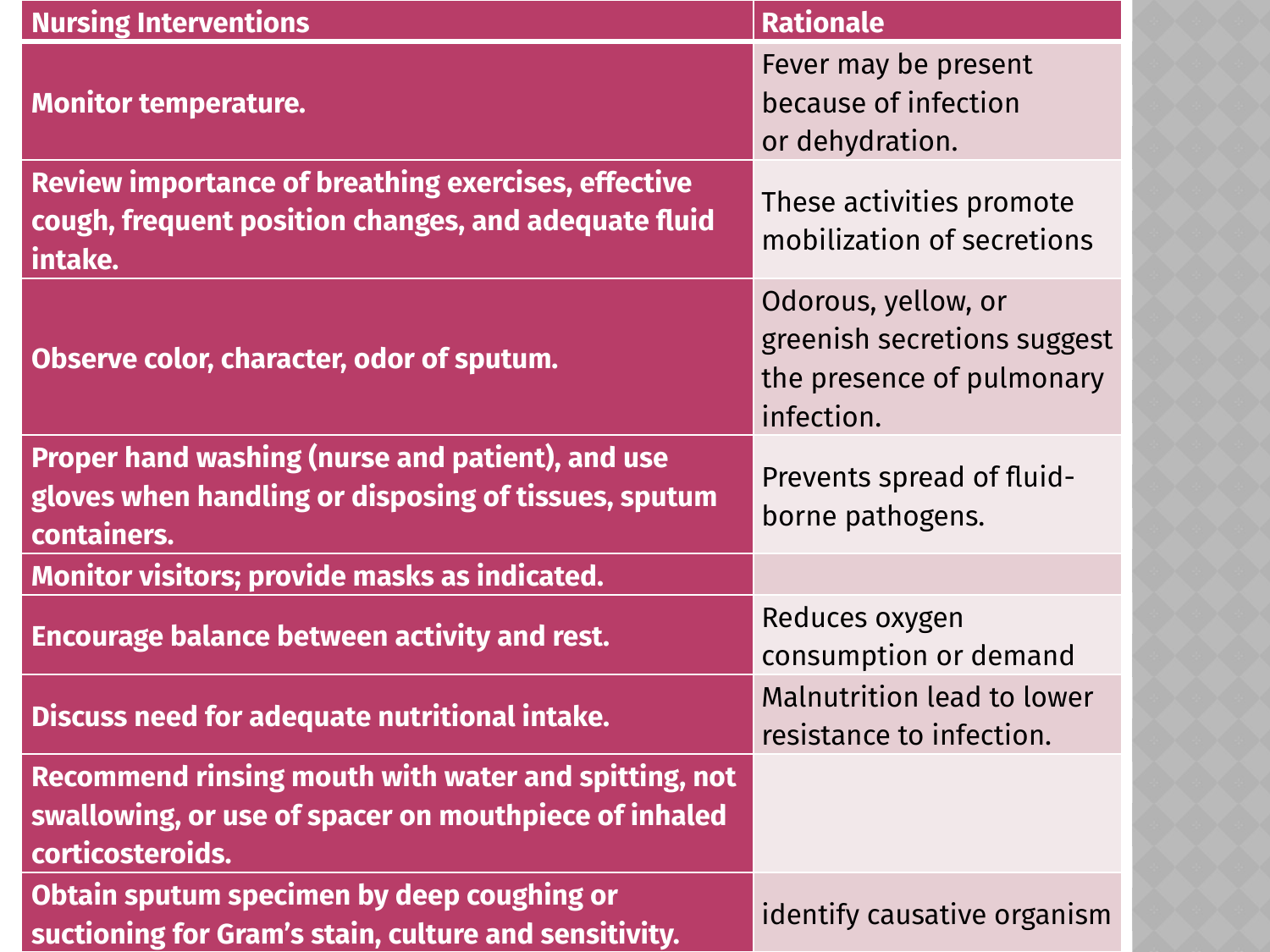

| Nursing Interventions | Rationale |
| --- | --- |
| Monitor temperature. | Fever may be present because of infection or dehydration. |
| Review importance of breathing exercises, effective cough, frequent position changes, and adequate fluid intake. | These activities promote mobilization of secretions |
| Observe color, character, odor of sputum. | Odorous, yellow, or greenish secretions suggest the presence of pulmonary infection. |
| Proper hand washing (nurse and patient), and use gloves when handling or disposing of tissues, sputum containers. | Prevents spread of fluid-borne pathogens. |
| Monitor visitors; provide masks as indicated. |  |
| Encourage balance between activity and rest. | Reduces oxygen consumption or demand |
| Discuss need for adequate nutritional intake. | Malnutrition lead to lower resistance to infection. |
| Recommend rinsing mouth with water and spitting, not swallowing, or use of spacer on mouthpiece of inhaled corticosteroids. |  |
| Obtain sputum specimen by deep coughing or suctioning for Gram’s stain, culture and sensitivity. | identify causative organism |
| Administer antimicrobials as indicated. |  |